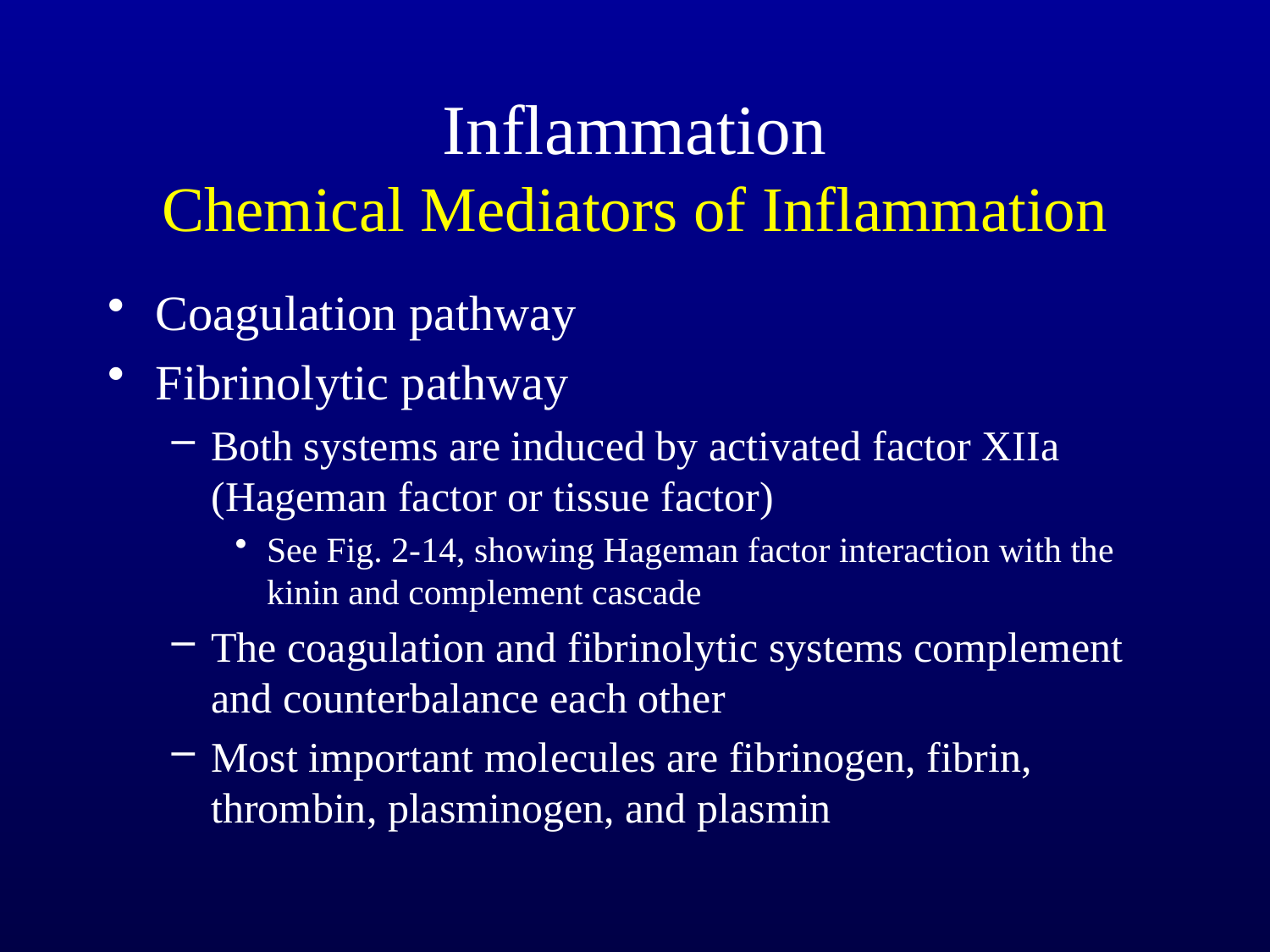

# Inflammation Chemical Mediators of Inflammation
Coagulation pathway
Fibrinolytic pathway
Both systems are induced by activated factor XIIa (Hageman factor or tissue factor)
See Fig. 2-14, showing Hageman factor interaction with the kinin and complement cascade
The coagulation and fibrinolytic systems complement and counterbalance each other
Most important molecules are fibrinogen, fibrin, thrombin, plasminogen, and plasmin